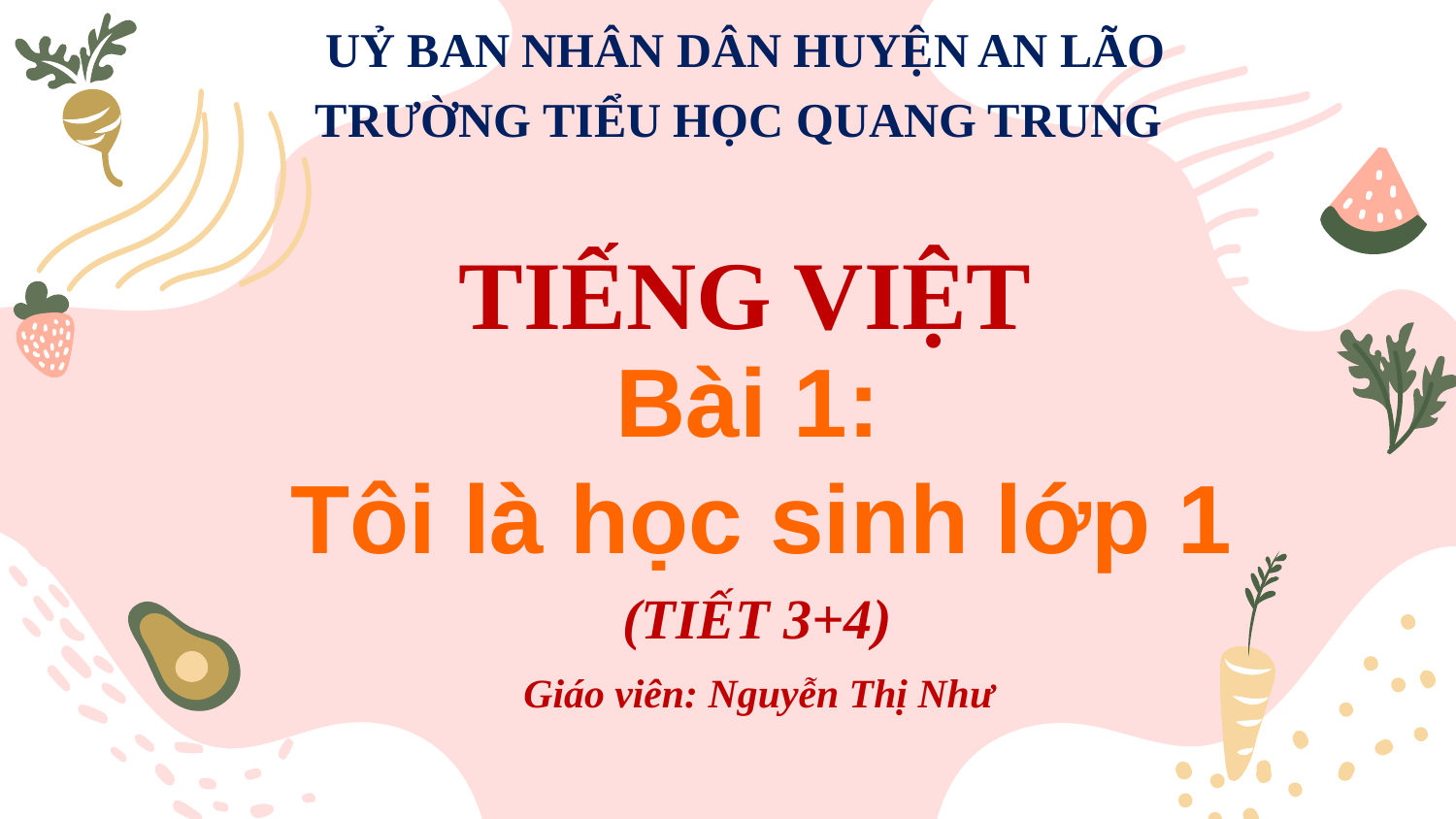

UỶ BAN NHÂN DÂN HUYỆN AN LÃO
TRƯỜNG TIỂU HỌC QUANG TRUNG
TIẾNG VIỆT
Bài 1:
Tôi là học sinh lớp 1
(TIẾT 3+4)
Giáo viên: Nguyễn Thị Như